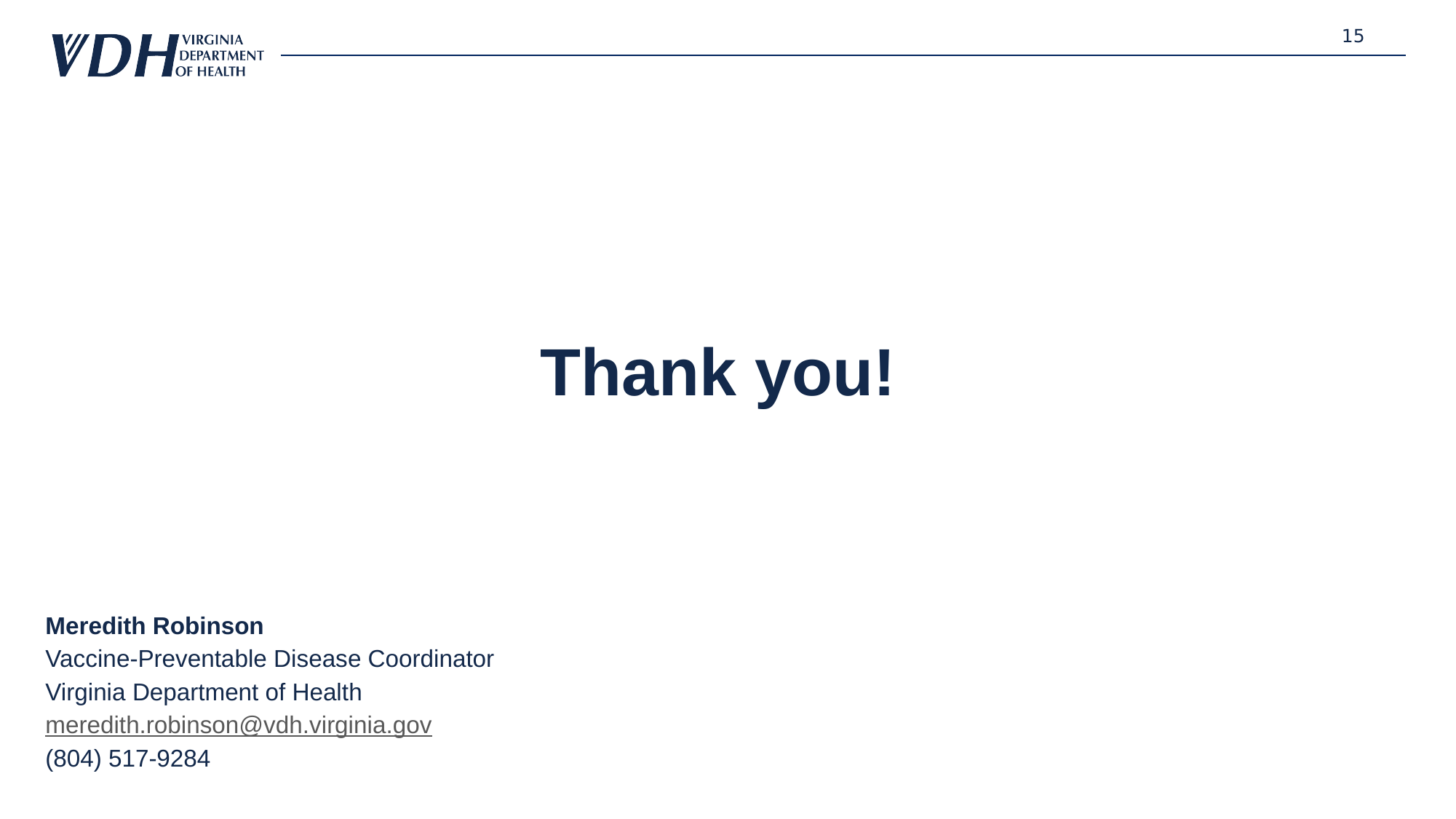

15
# Thank you!

Meredith Robinson
Vaccine-Preventable Disease Coordinator
Virginia Department of Health
meredith.robinson@vdh.virginia.gov
(804) 517-9284